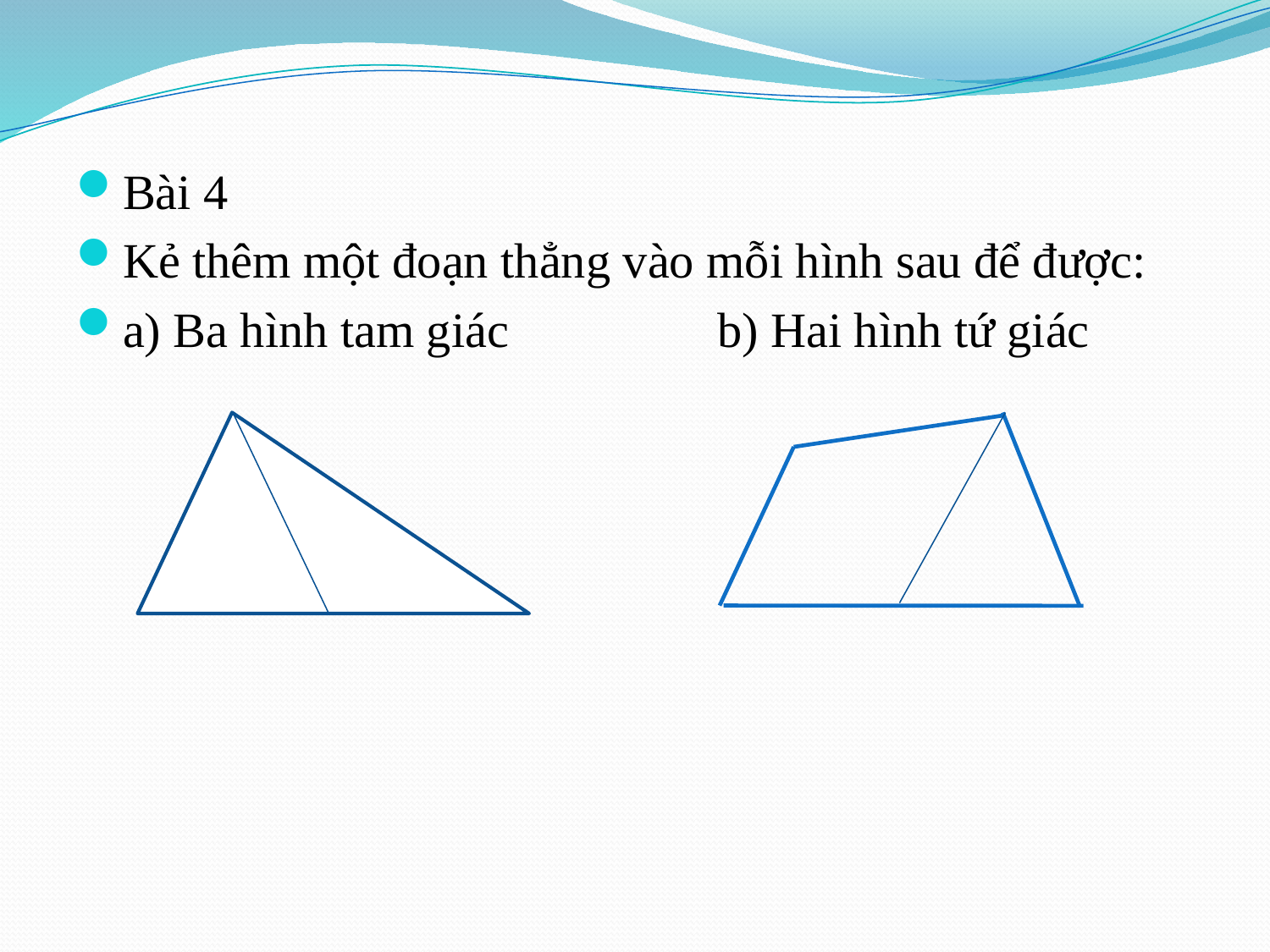

Bài 4
Kẻ thêm một đoạn thẳng vào mỗi hình sau để được:
a) Ba hình tam giác                 b) Hai hình tứ giác